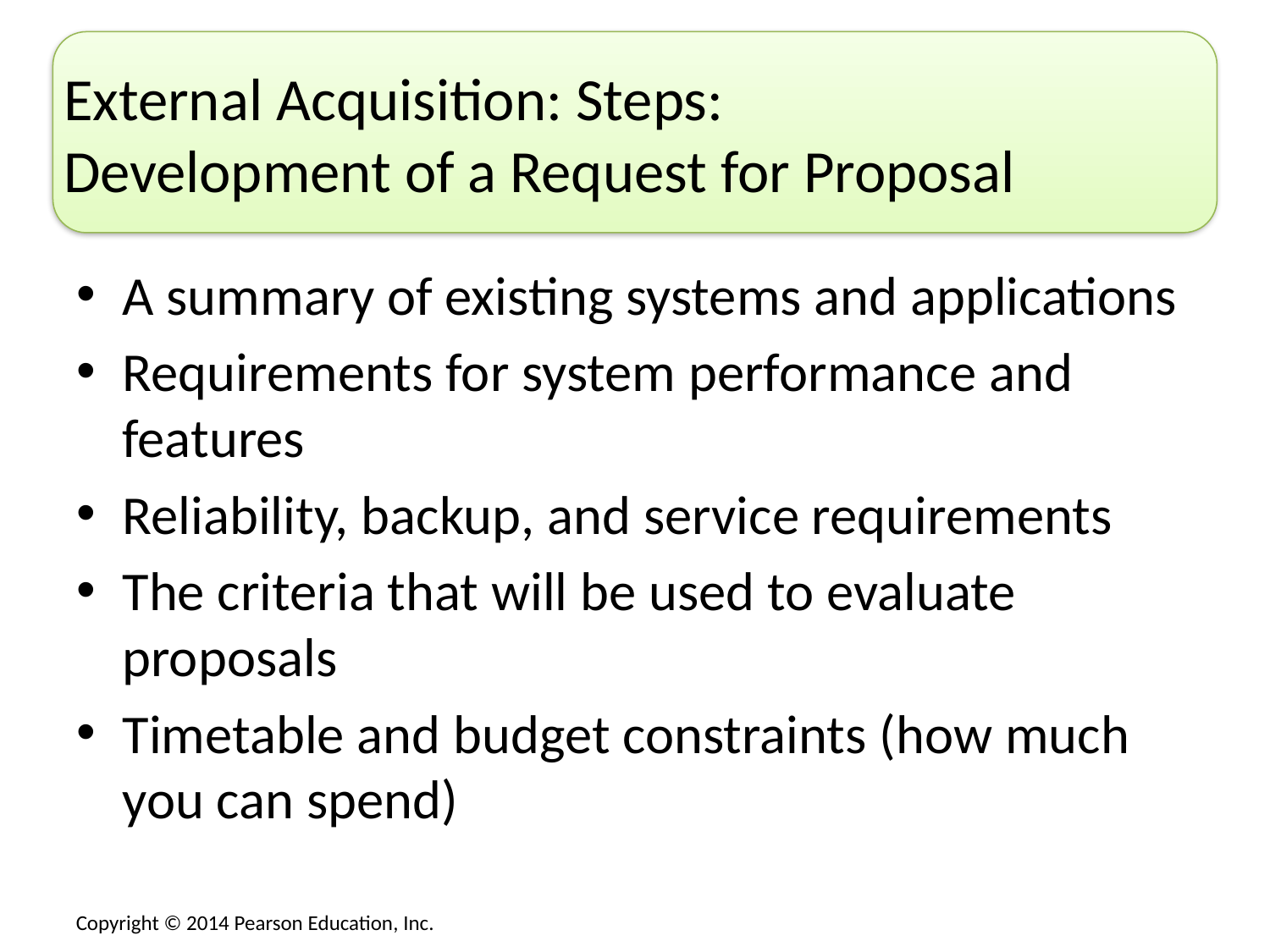

# External Acquisition: Steps: Development of a Request for Proposal
A summary of existing systems and applications
Requirements for system performance and features
Reliability, backup, and service requirements
The criteria that will be used to evaluate proposals
Timetable and budget constraints (how much you can spend)